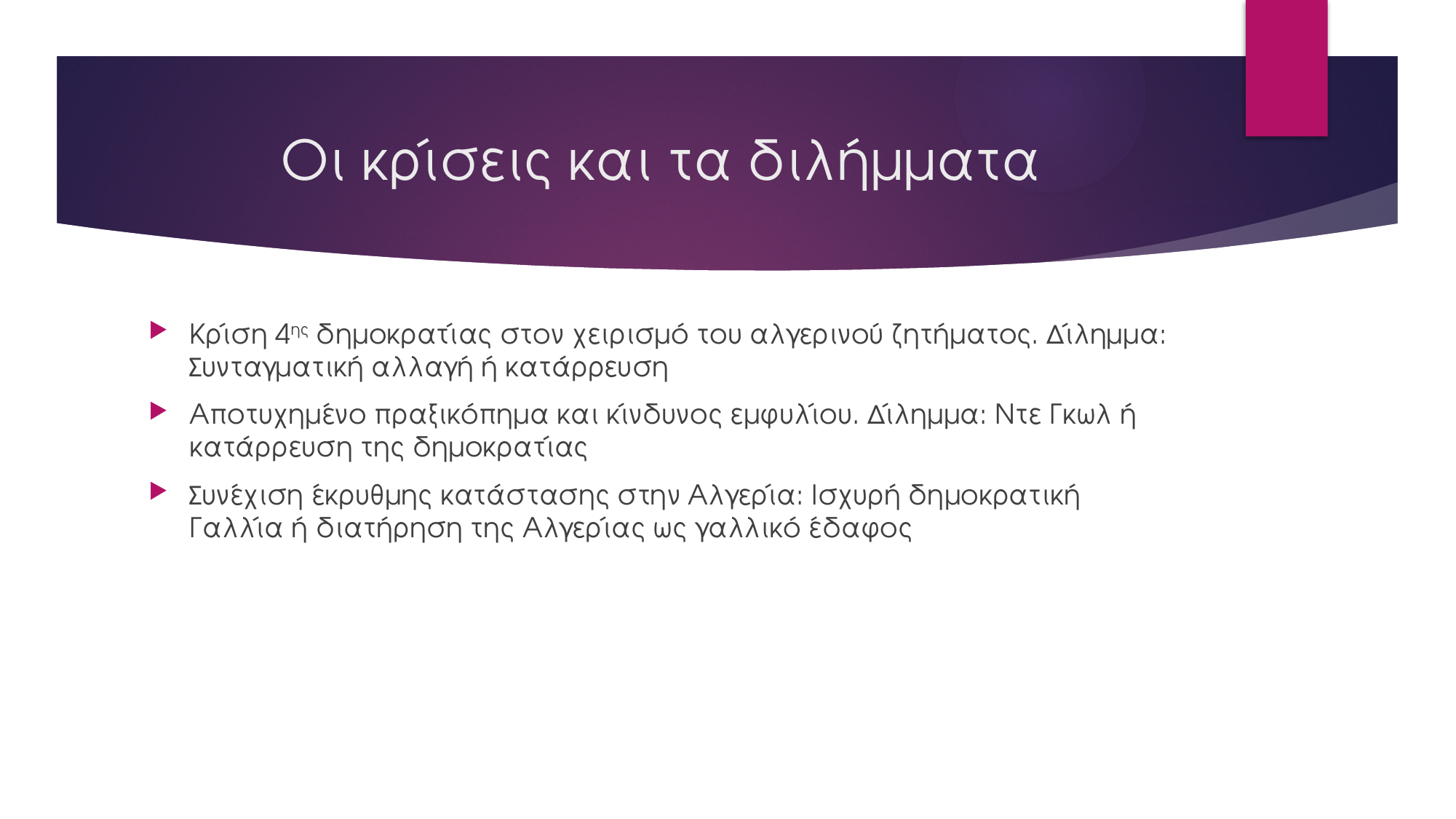

# Οι κρίσεις και τα διλήμματα
Κρίση 4ης δημοκρατίας στον χειρισμό του αλγερινού ζητήματος. Δίλημμα: Συνταγματική αλλαγή ή κατάρρευση
Αποτυχημένο πραξικόπημα και κίνδυνος εμφυλίου. Δίλημμα: Ντε Γκωλ ή κατάρρευση της δημοκρατίας
Συνέχιση έκρυθμης κατάστασης στην Αλγερία: Ισχυρή δημοκρατική Γαλλία ή διατήρηση της Αλγερίας ως γαλλικό έδαφος